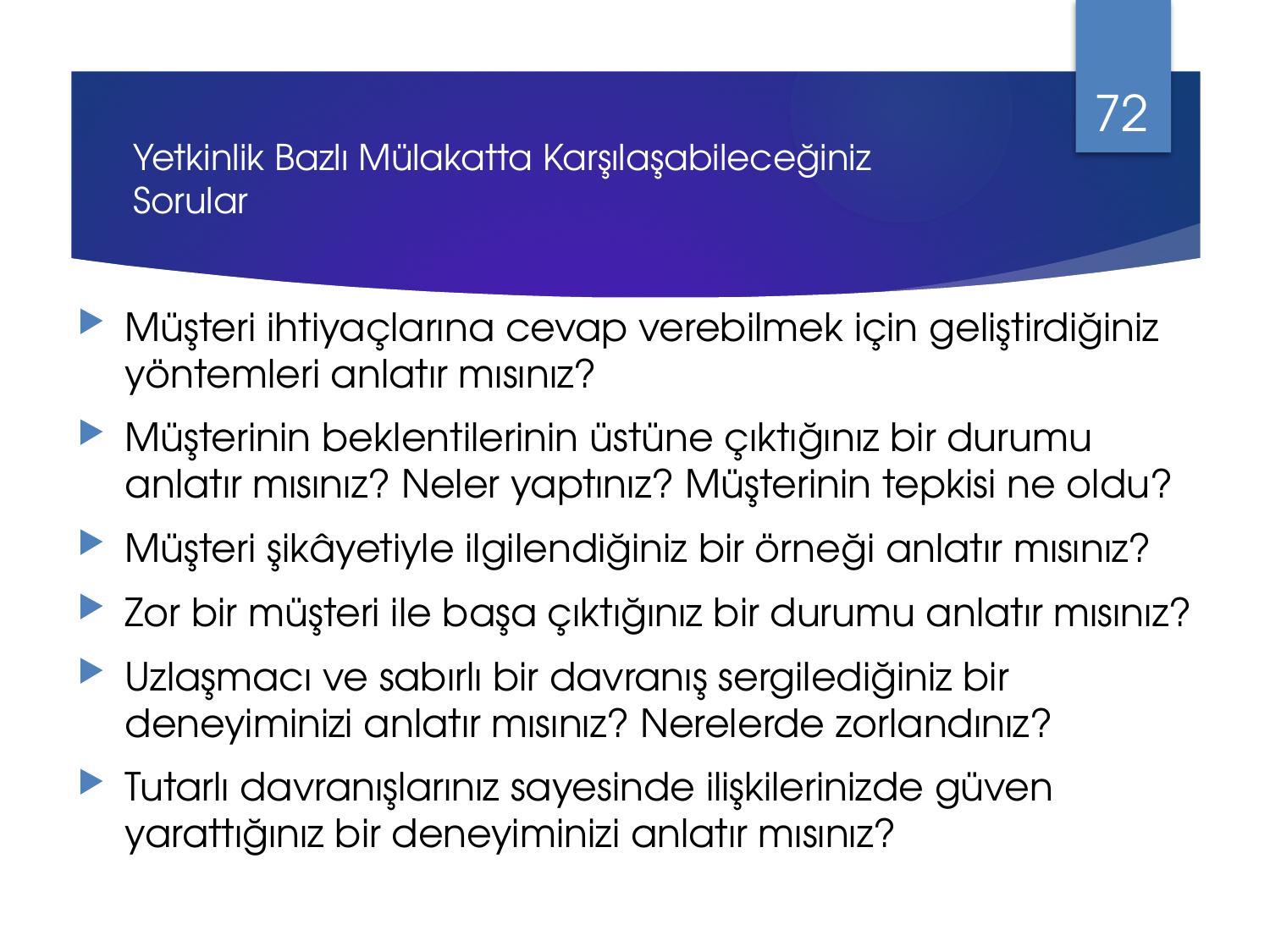

72
# Yetkinlik Bazlı Mülakatta Karşılaşabileceğiniz Sorular
Müşteri ihtiyaçlarına cevap verebilmek için geliştirdiğiniz yöntemleri anlatır mısınız?
Müşterinin beklentilerinin üstüne çıktığınız bir durumu anlatır mısınız? Neler yaptınız? Müşterinin tepkisi ne oldu?
Müşteri şikâyetiyle ilgilendiğiniz bir örneği anlatır mısınız?
Zor bir müşteri ile başa çıktığınız bir durumu anlatır mısınız?
Uzlaşmacı ve sabırlı bir davranış sergilediğiniz bir deneyiminizi anlatır mısınız? Nerelerde zorlandınız?
Tutarlı davranışlarınız sayesinde ilişkilerinizde güven yarattığınız bir deneyiminizi anlatır mısınız?